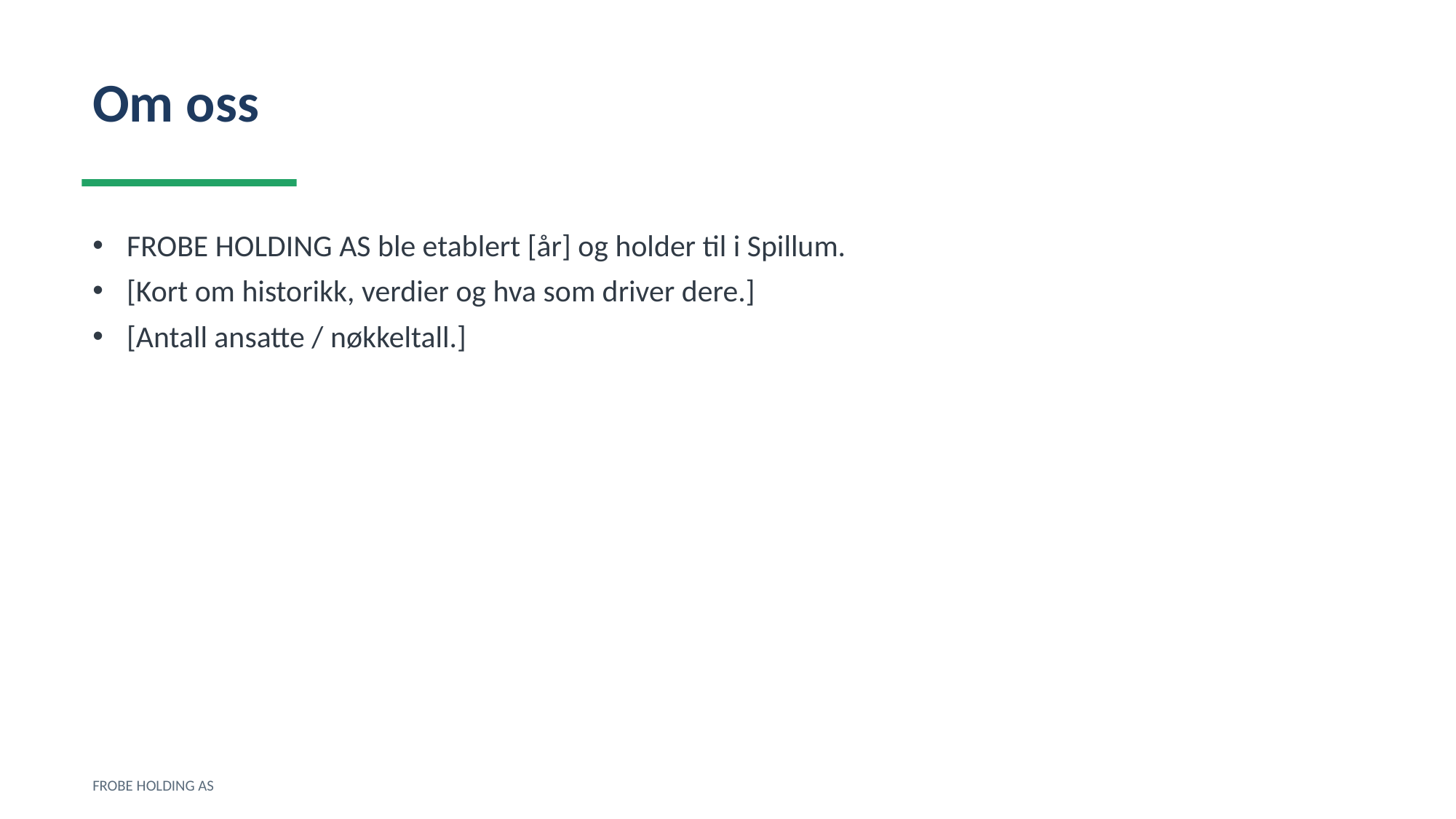

Om oss

FROBE HOLDING AS ble etablert [år] og holder til i Spillum.
[Kort om historikk, verdier og hva som driver dere.]
[Antall ansatte / nøkkeltall.]
FROBE HOLDING AS